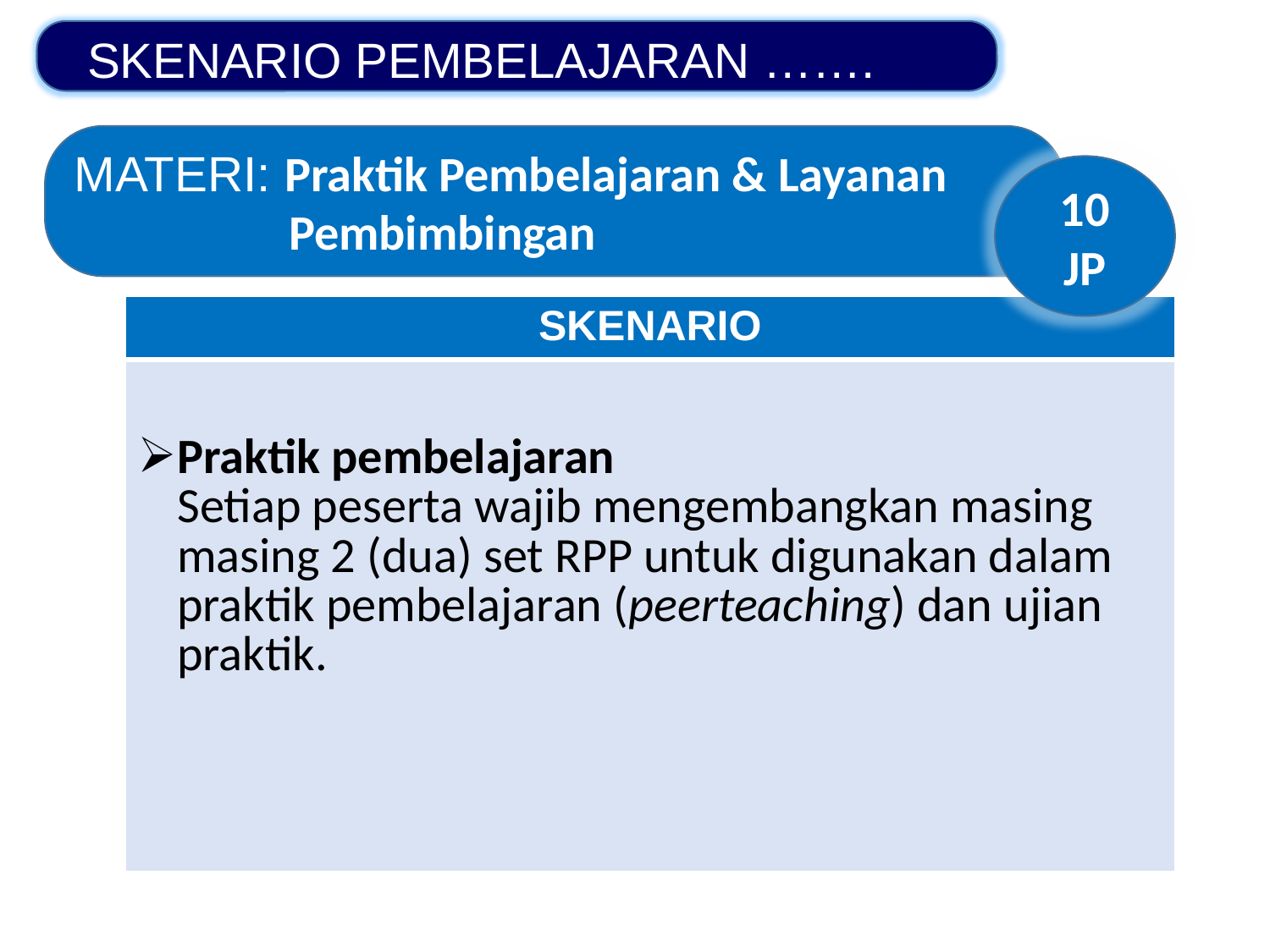

SKENARIO PEMBELAJARAN …….
MATERI: Praktik Pembelajaran & Layanan Pembimbingan
10 JP
| SKENARIO |
| --- |
| Praktik pembelajaran Setiap peserta wajib mengembangkan masing masing 2 (dua) set RPP untuk digunakan dalam praktik pembelajaran (peerteaching) dan ujian praktik. |